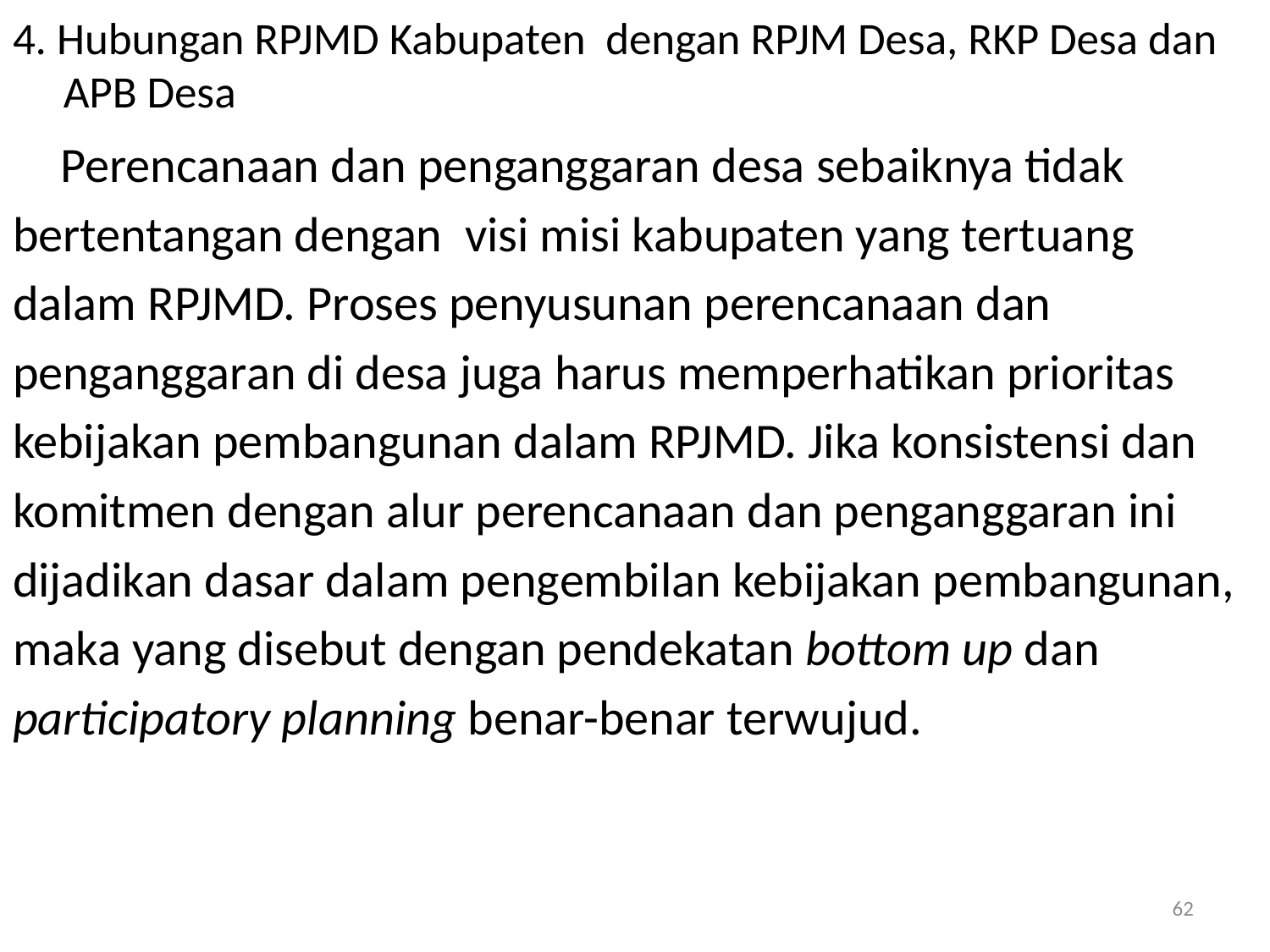

# 4. Hubungan RPJMD Kabupaten  dengan RPJM Desa, RKP Desa dan APB Desa
	Perencanaan dan penganggaran desa sebaiknya tidak
bertentangan dengan  visi misi kabupaten yang tertuang
dalam RPJMD. Proses penyusunan perencanaan dan
penganggaran di desa juga harus memperhatikan prioritas
kebijakan pembangunan dalam RPJMD. Jika konsistensi dan
komitmen dengan alur perencanaan dan penganggaran ini
dijadikan dasar dalam pengembilan kebijakan pembangunan,
maka yang disebut dengan pendekatan bottom up dan
participatory planning benar-benar terwujud.
62